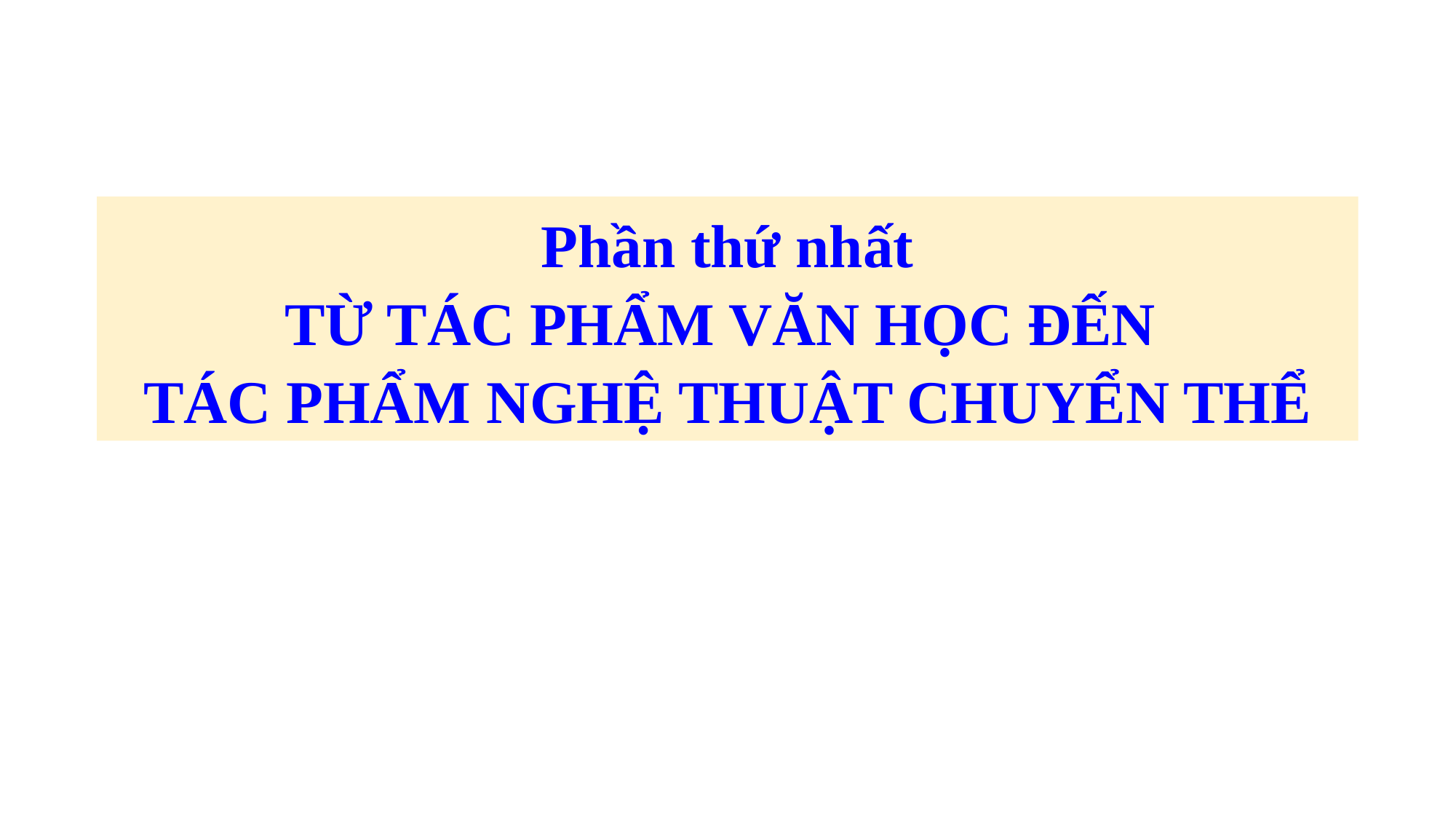

Phần thứ nhất
TỪ TÁC PHẨM VĂN HỌC ĐẾN
TÁC PHẨM NGHỆ THUẬT CHUYỂN THỂ